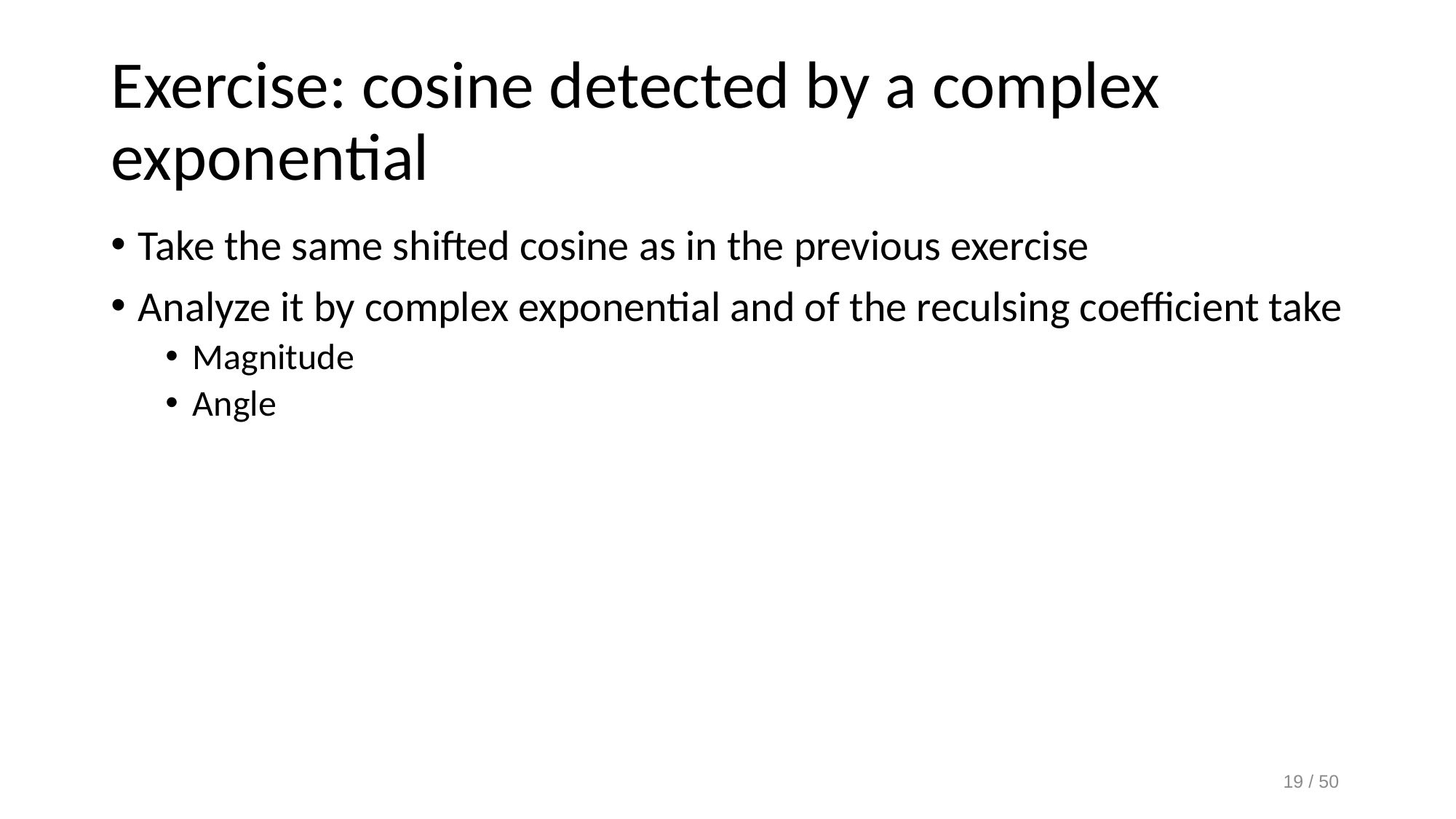

# Exercise: cosine detected by a complex exponential
Take the same shifted cosine as in the previous exercise
Analyze it by complex exponential and of the reculsing coefficient take
Magnitude
Angle
19 / 50